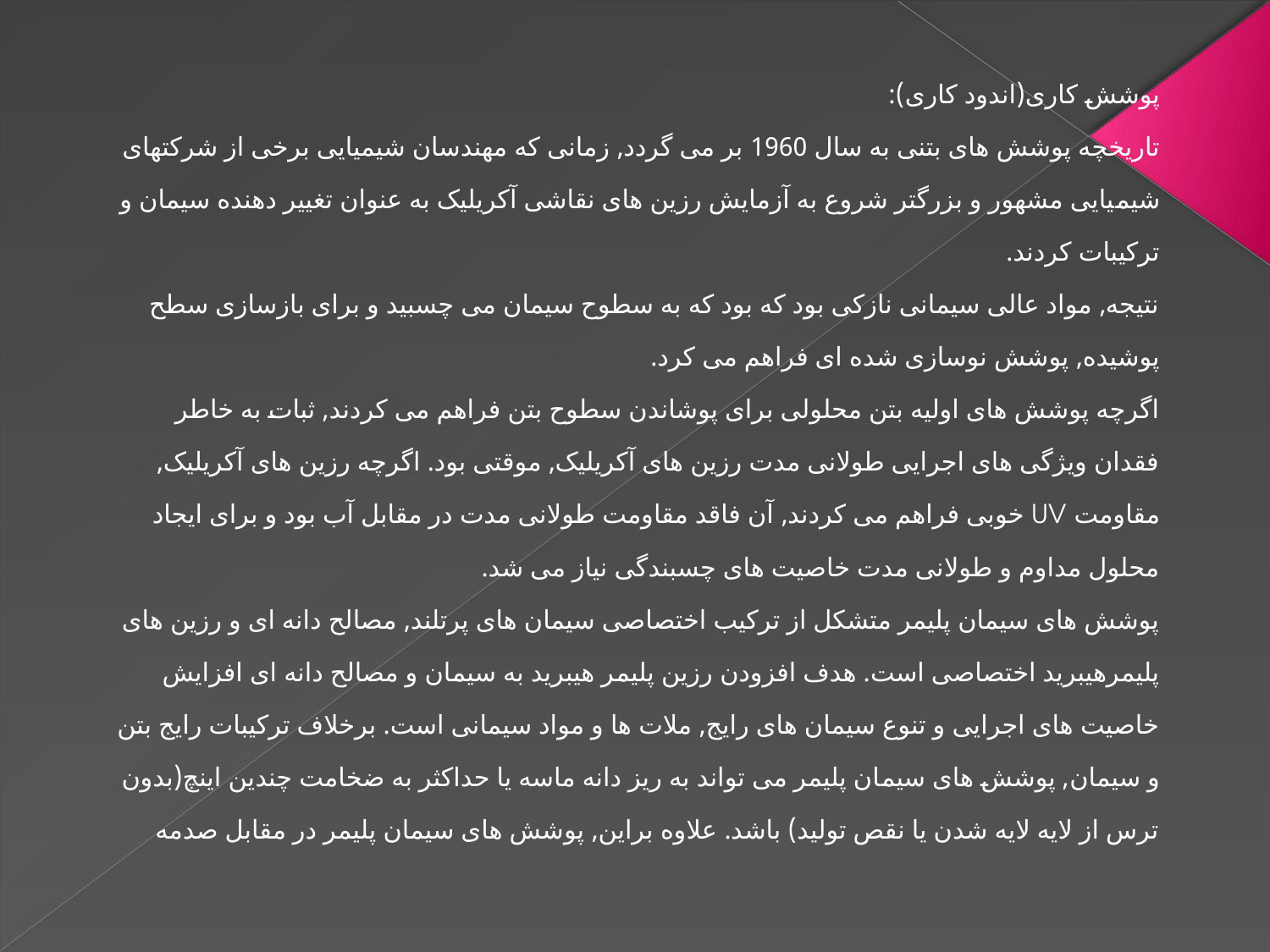

پوشش کاری(اندود کاری):
تاریخچه پوشش های بتنی به سال 1960 بر می گردد, زمانی که مهندسان شیمیایی برخی از شرکتهای شیمیایی مشهور و بزرگتر شروع به آزمایش رزین های نقاشی آکریلیک به عنوان تغییر دهنده سیمان و ترکیبات کردند.
نتیجه, مواد عالی سیمانی نازکی بود که بود که به سطوح سیمان می چسبید و برای بازسازی سطح پوشیده, پوشش نوسازی شده ای فراهم می کرد.
اگرچه پوشش های اولیه بتن محلولی برای پوشاندن سطوح بتن فراهم می کردند, ثبات به خاطر فقدان ویژگی های اجرایی طولانی مدت رزین های آکریلیک, موقتی بود. اگرچه رزین های آکریلیک, مقاومت UV خوبی فراهم می کردند, آن فاقد مقاومت طولانی مدت در مقابل آب بود و برای ایجاد محلول مداوم و طولانی مدت خاصیت های چسبندگی نیاز می شد.
پوشش های سیمان پلیمر متشکل از ترکیب اختصاصی سیمان های پرتلند, مصالح دانه ای و رزین های پلیمرهیبرید اختصاصی است. هدف افزودن رزین پلیمر هیبرید به سیمان و مصالح دانه ای افزایش خاصیت های اجرایی و تنوع سیمان های رایج, ملات ها و مواد سیمانی است. برخلاف ترکیبات رایج بتن و سیمان, پوشش های سیمان پلیمر می تواند به ریز دانه ماسه یا حداکثر به ضخامت چندین اینچ(بدون ترس از لایه لایه شدن یا نقص تولید) باشد. علاوه براین, پوشش های سیمان پلیمر در مقابل صدمه